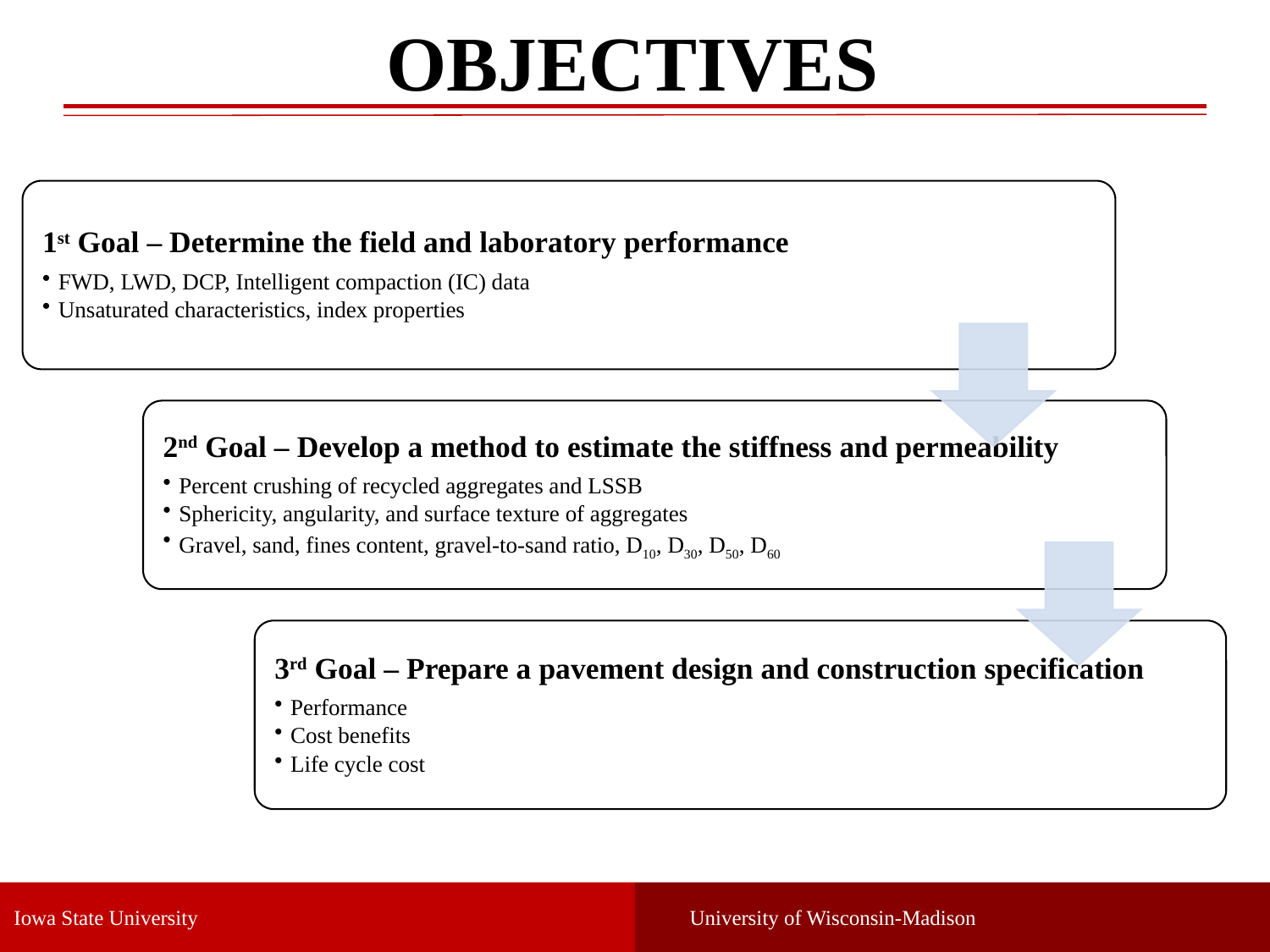

# OBJECTIVES
1st Goal – Determine the field and laboratory performance
FWD, LWD, DCP, Intelligent compaction (IC) data
Unsaturated characteristics, index properties
2nd Goal – Develop a method to estimate the stiffness and permeability
Percent crushing of recycled aggregates and LSSB
Sphericity, angularity, and surface texture of aggregates
Gravel, sand, fines content, gravel-to-sand ratio, D10, D30, D50, D60
3rd Goal – Prepare a pavement design and construction specification
Performance
Cost benefits
Life cycle cost